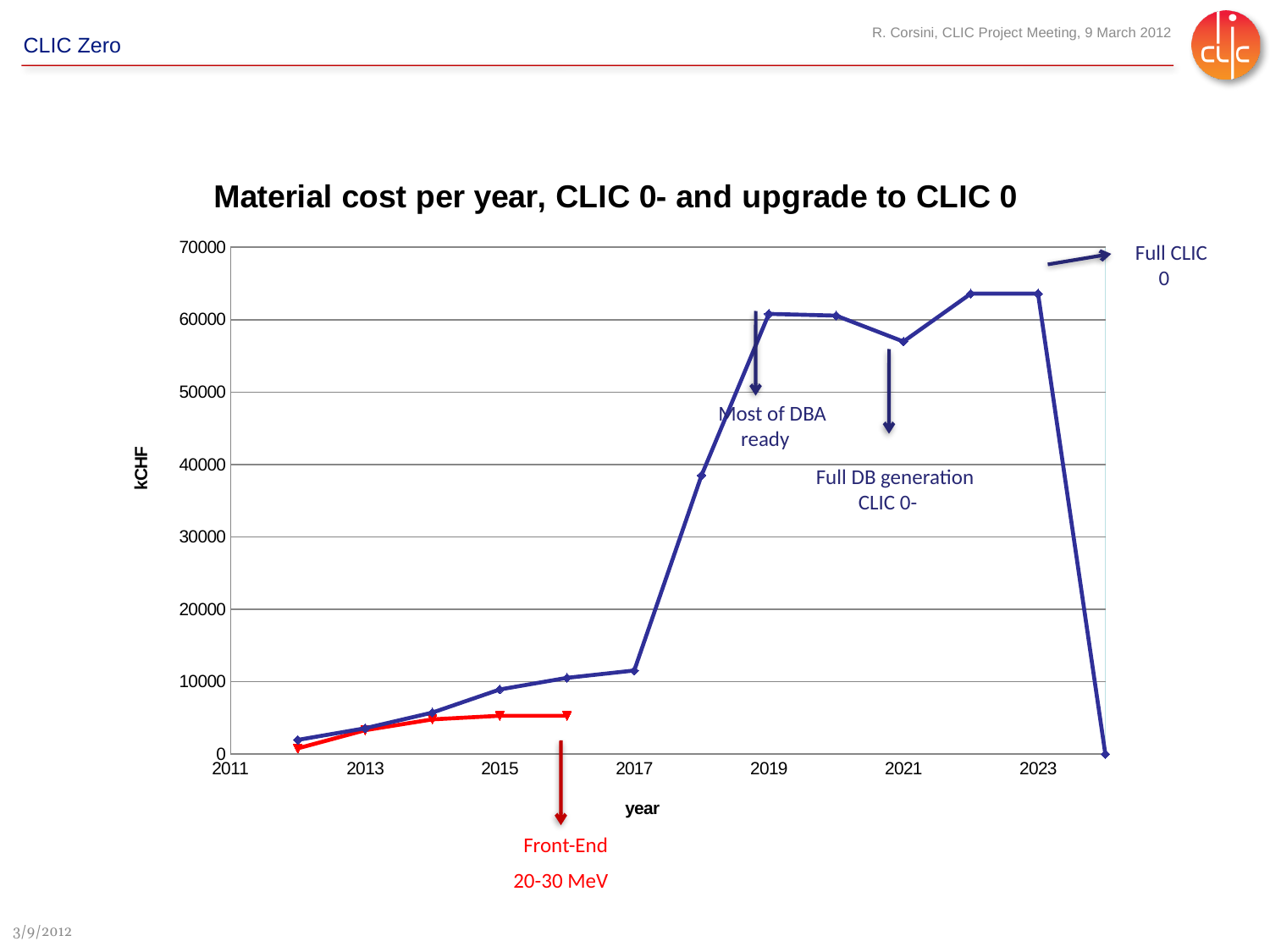

### Chart: Material cost per year, CLIC 0- and upgrade to CLIC 0

| Category |  |  |
|---|---|---|
   Full CLIC 0
   Most of DBA ready
   Full DB generation CLIC 0-
   Front-End
20-30 MeV